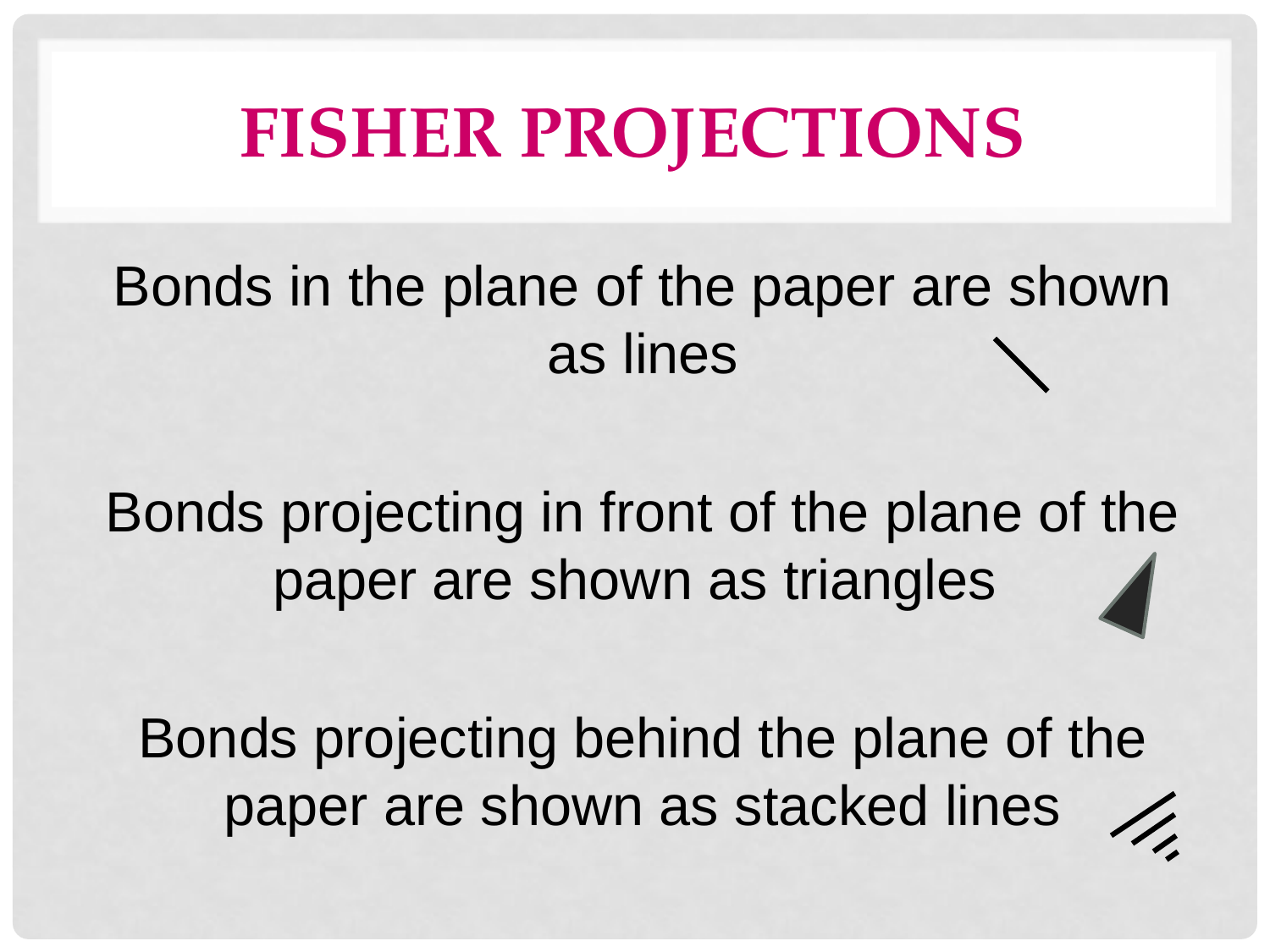

# Fisher Projections
Bonds in the plane of the paper are shown as lines

Bonds projecting in front of the plane of the paper are shown as triangles

Bonds projecting behind the plane of the paper are shown as stacked lines